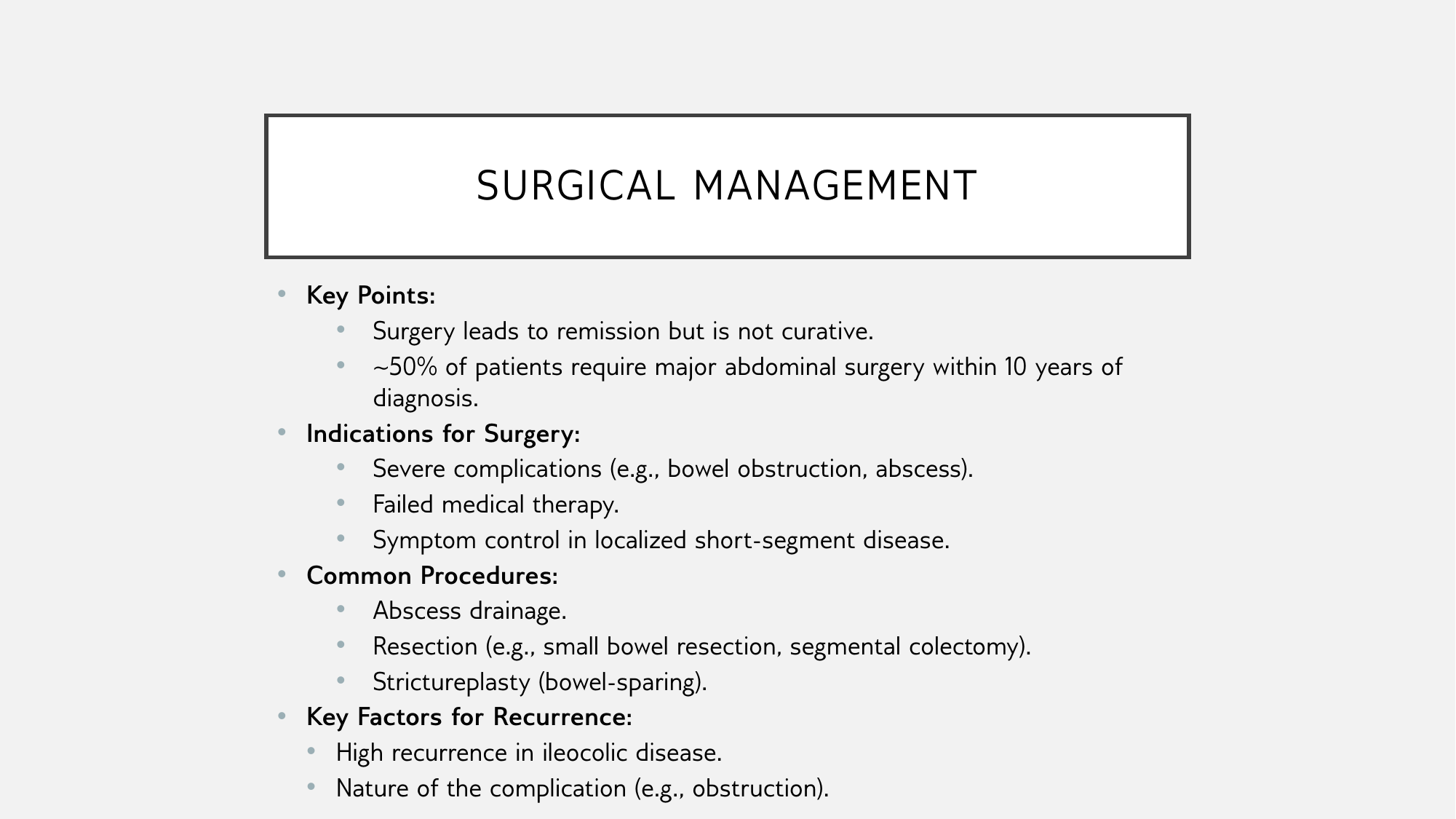

# Surgical Management
Key Points:
Surgery leads to remission but is not curative.
~50% of patients require major abdominal surgery within 10 years of diagnosis.
Indications for Surgery:
Severe complications (e.g., bowel obstruction, abscess).
Failed medical therapy.
Symptom control in localized short-segment disease.
Common Procedures:
Abscess drainage.
Resection (e.g., small bowel resection, segmental colectomy).
Strictureplasty (bowel-sparing).
Key Factors for Recurrence:
High recurrence in ileocolic disease.
Nature of the complication (e.g., obstruction).